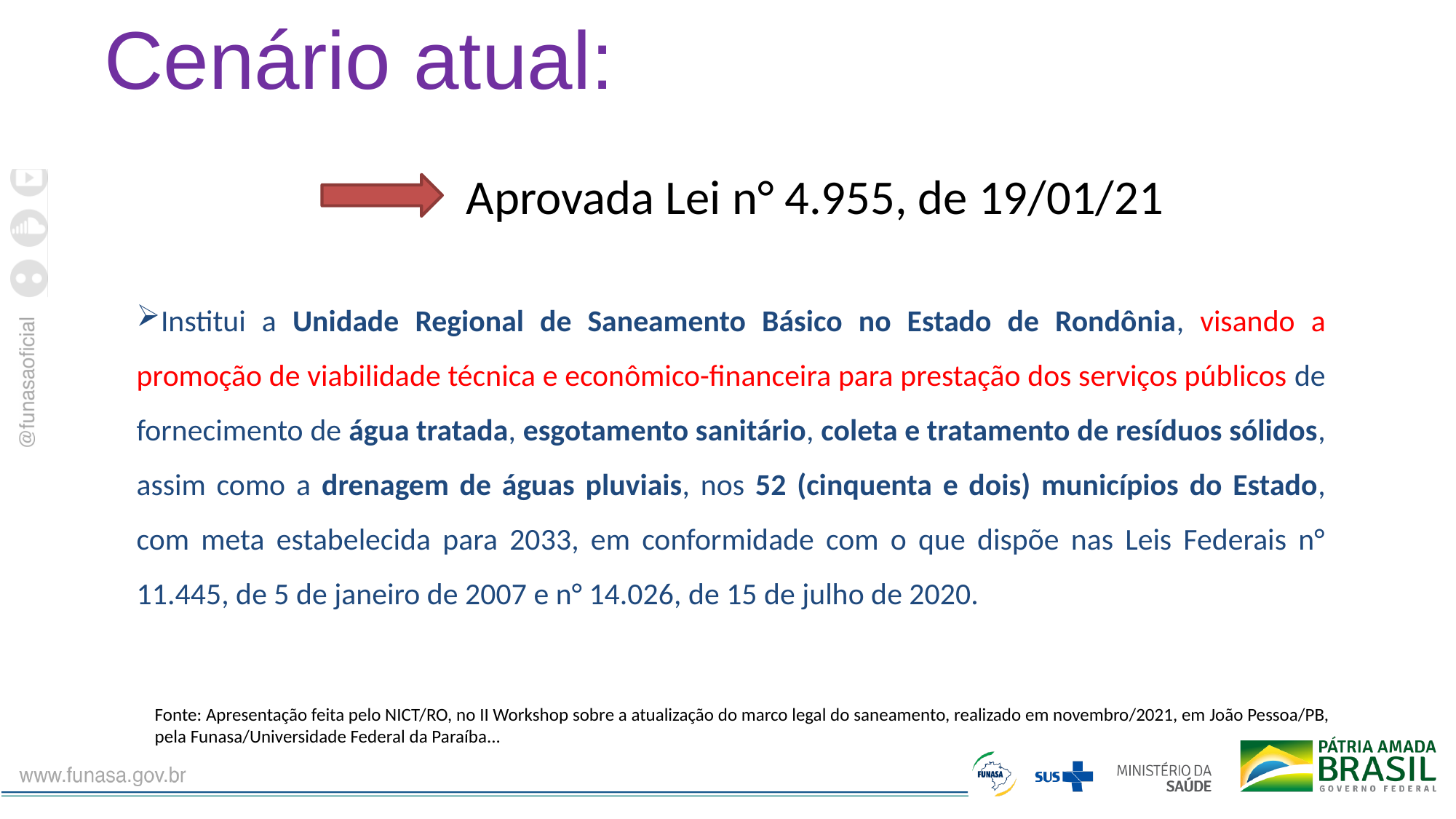

Cenário atual:

Aprovada Lei n° 4.955, de 19/01/21

Institui a Unidade Regional de Saneamento Básico no Estado de Rondônia, visando a promoção de viabilidade técnica e econômico-financeira para prestação dos serviços públicos de fornecimento de água tratada, esgotamento sanitário, coleta e tratamento de resíduos sólidos, assim como a drenagem de águas pluviais, nos 52 (cinquenta e dois) municípios do Estado, com meta estabelecida para 2033, em conformidade com o que dispõe nas Leis Federais n° 11.445, de 5 de janeiro de 2007 e n° 14.026, de 15 de julho de 2020.
Fonte: Apresentação feita pelo NICT/RO, no II Workshop sobre a atualização do marco legal do saneamento, realizado em novembro/2021, em João Pessoa/PB, pela Funasa/Universidade Federal da Paraíba...